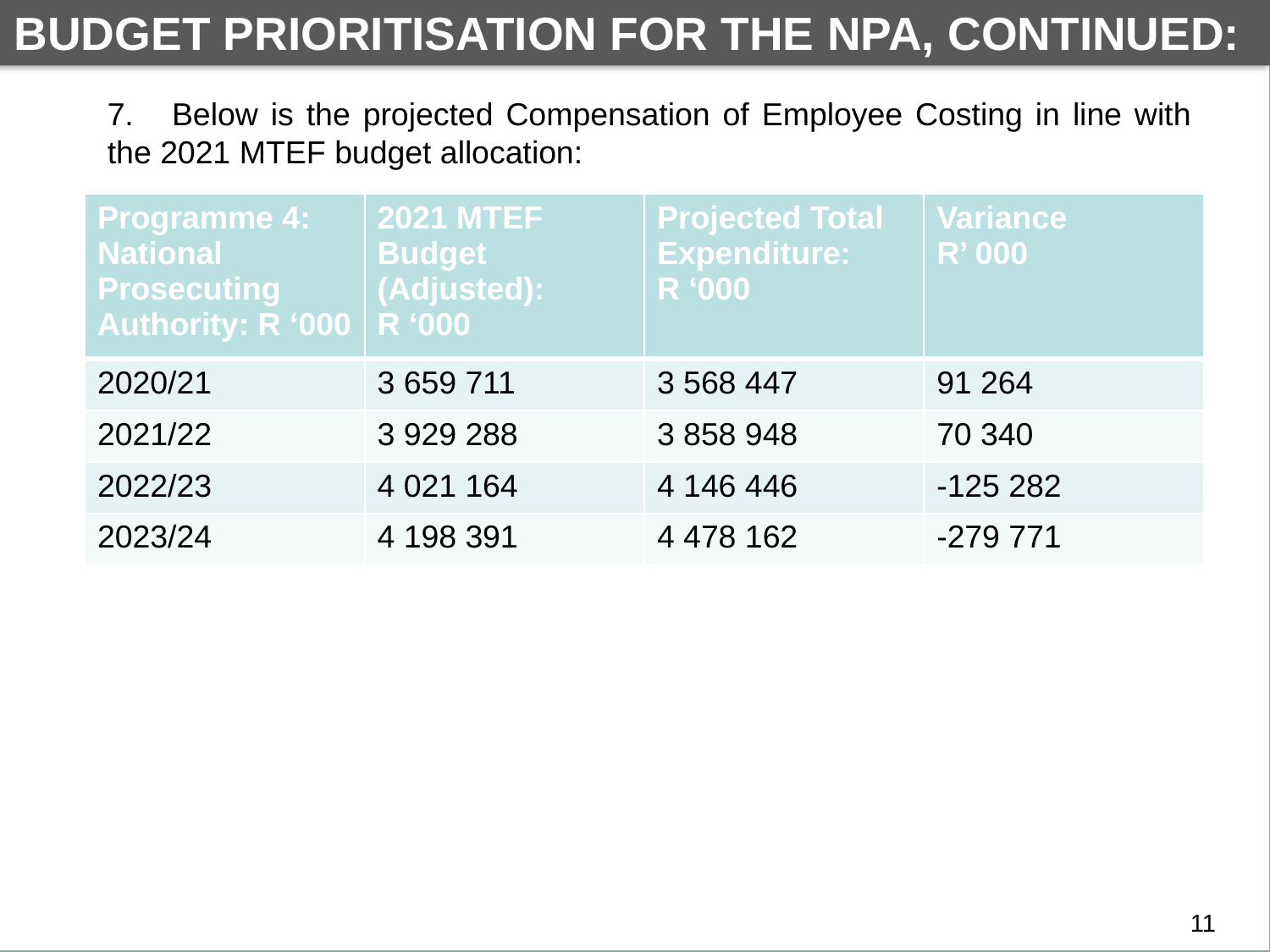

BUDGET PRIORITISATION FOR THE NPA, continued:
# CONTENTS
7.   Below is the projected Compensation of Employee Costing in line with the 2021 MTEF budget allocation:

| Programme 4: National Prosecuting Authority: R ‘000 | 2021 MTEF Budget (Adjusted): R ‘000 | Projected Total Expenditure: R ‘000 | Variance R’ 000 |
| --- | --- | --- | --- |
| 2020/21 | 3 659 711 | 3 568 447 | 91 264 |
| 2021/22 | 3 929 288 | 3 858 948 | 70 340 |
| 2022/23 | 4 021 164 | 4 146 446 | -125 282 |
| 2023/24 | 4 198 391 | 4 478 162 | -279 771 |

11
11